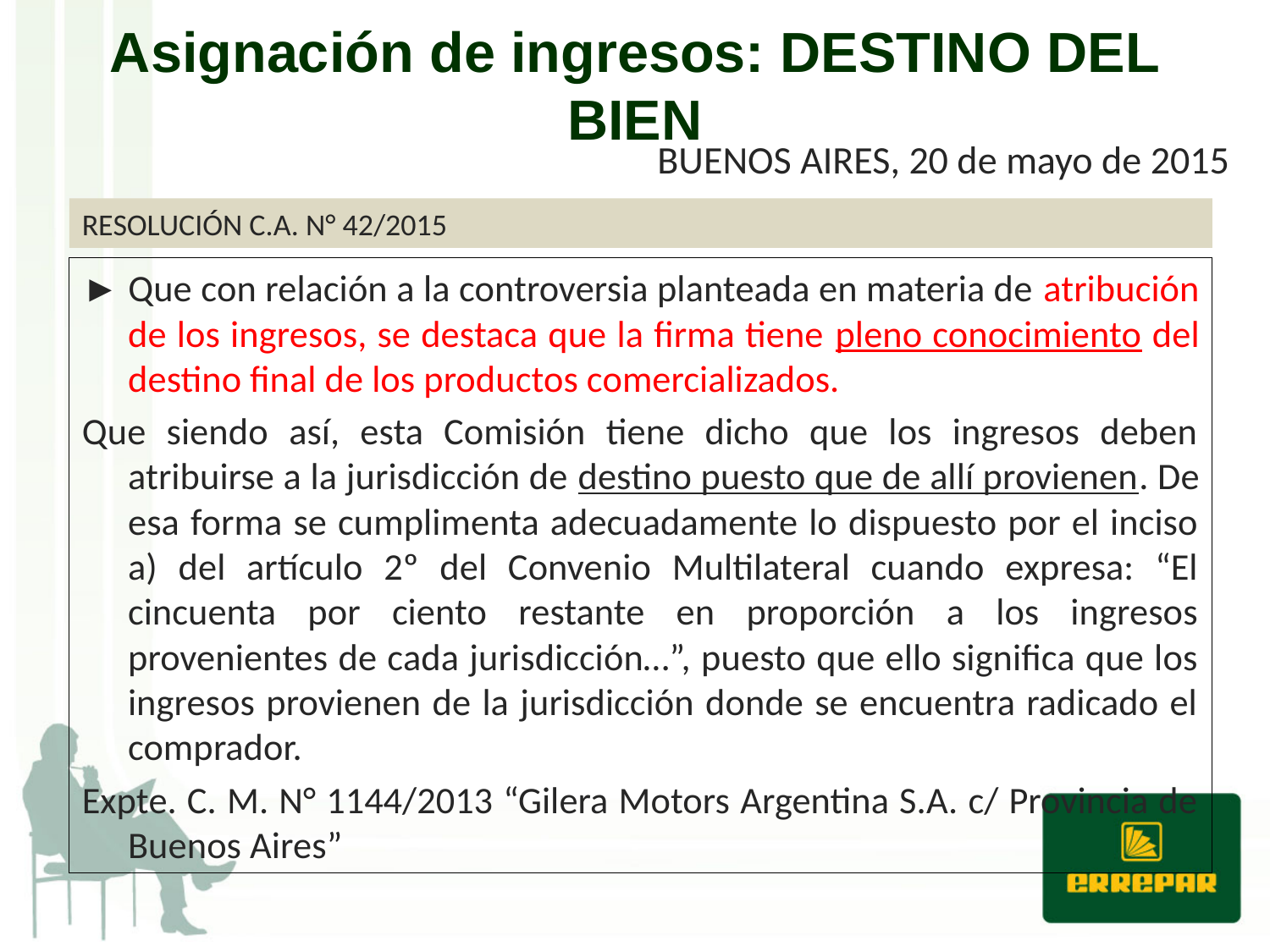

# Asignación de ingresos: DESTINO DEL BIEN
BUENOS AIRES, 20 de mayo de 2015
RESOLUCIÓN C.A. N° 42/2015
► Que con relación a la controversia planteada en materia de atribución de los ingresos, se destaca que la firma tiene pleno conocimiento del destino final de los productos comercializados.
Que siendo así, esta Comisión tiene dicho que los ingresos deben atribuirse a la jurisdicción de destino puesto que de allí provienen. De esa forma se cumplimenta adecuadamente lo dispuesto por el inciso a) del artículo 2º del Convenio Multilateral cuando expresa: “El cincuenta por ciento restante en proporción a los ingresos provenientes de cada jurisdicción…”, puesto que ello significa que los ingresos provienen de la jurisdicción donde se encuentra radicado el comprador.
Expte. C. M. N° 1144/2013 “Gilera Motors Argentina S.A. c/ Provincia de Buenos Aires”